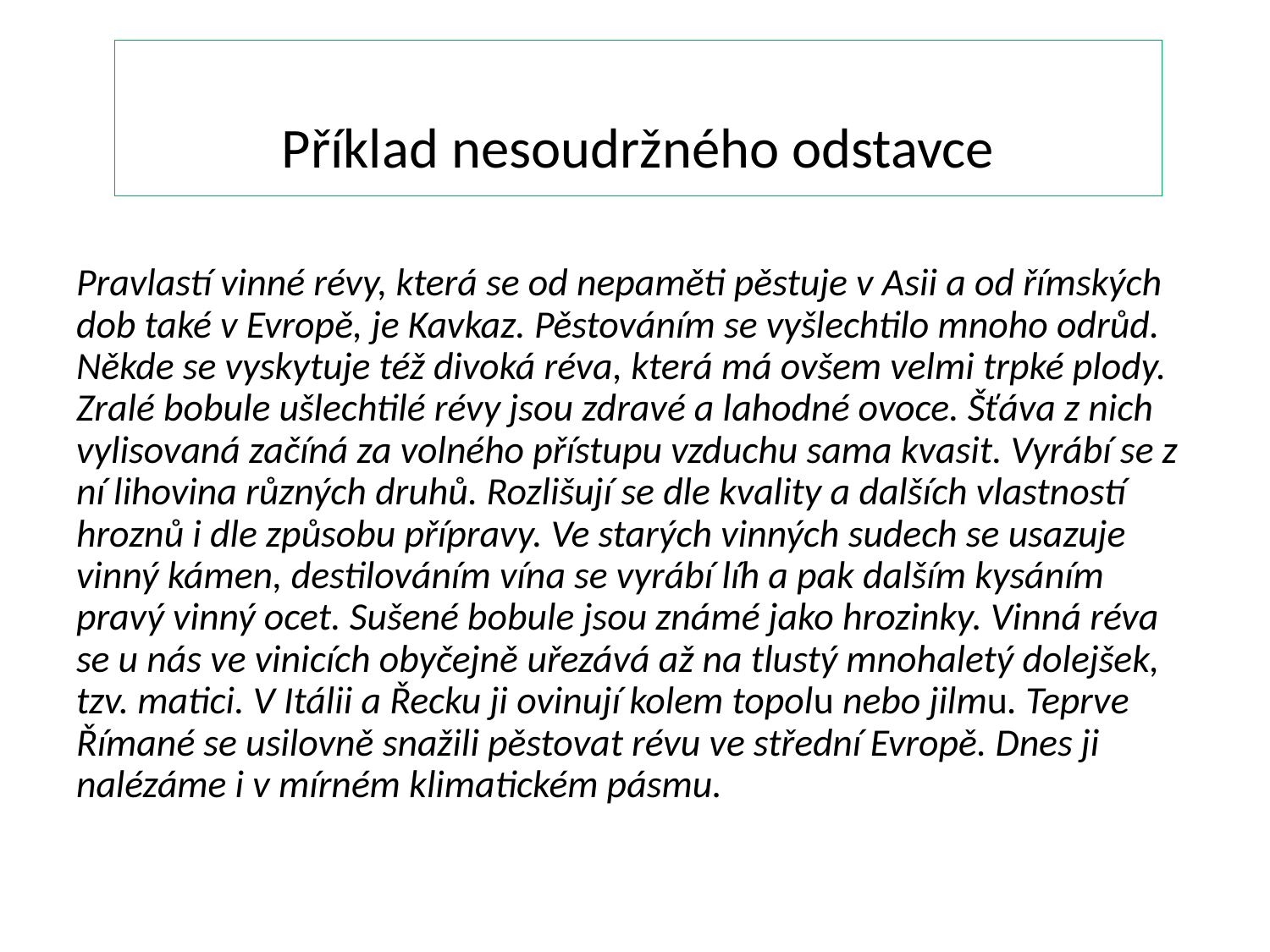

# Příklad nesoudržného odstavce
Pravlastí vinné révy, která se od nepaměti pěstuje v Asii a od římských dob také v Evropě, je Kavkaz. Pěstováním se vyšlechtilo mnoho odrůd. Někde se vyskytuje též divoká réva, která má ovšem velmi trpké plody. Zralé bobule ušlechtilé révy jsou zdravé a lahodné ovoce. Šťáva z nich vylisovaná začíná za volného přístupu vzduchu sama kvasit. Vyrábí se z ní lihovina různých druhů. Rozlišují se dle kvality a dalších vlastností hroznů i dle způsobu přípravy. Ve starých vinných sudech se usazuje vinný kámen, destilováním vína se vyrábí líh a pak dalším kysáním pravý vinný ocet. Sušené bobule jsou známé jako hrozinky. Vinná réva se u nás ve vinicích obyčejně uřezává až na tlustý mnohaletý dolejšek, tzv. matici. V Itálii a Řecku ji ovinují kolem topolu nebo jilmu. Teprve Římané se usilovně snažili pěstovat révu ve střední Evropě. Dnes ji nalézáme i v mírném klimatickém pásmu.